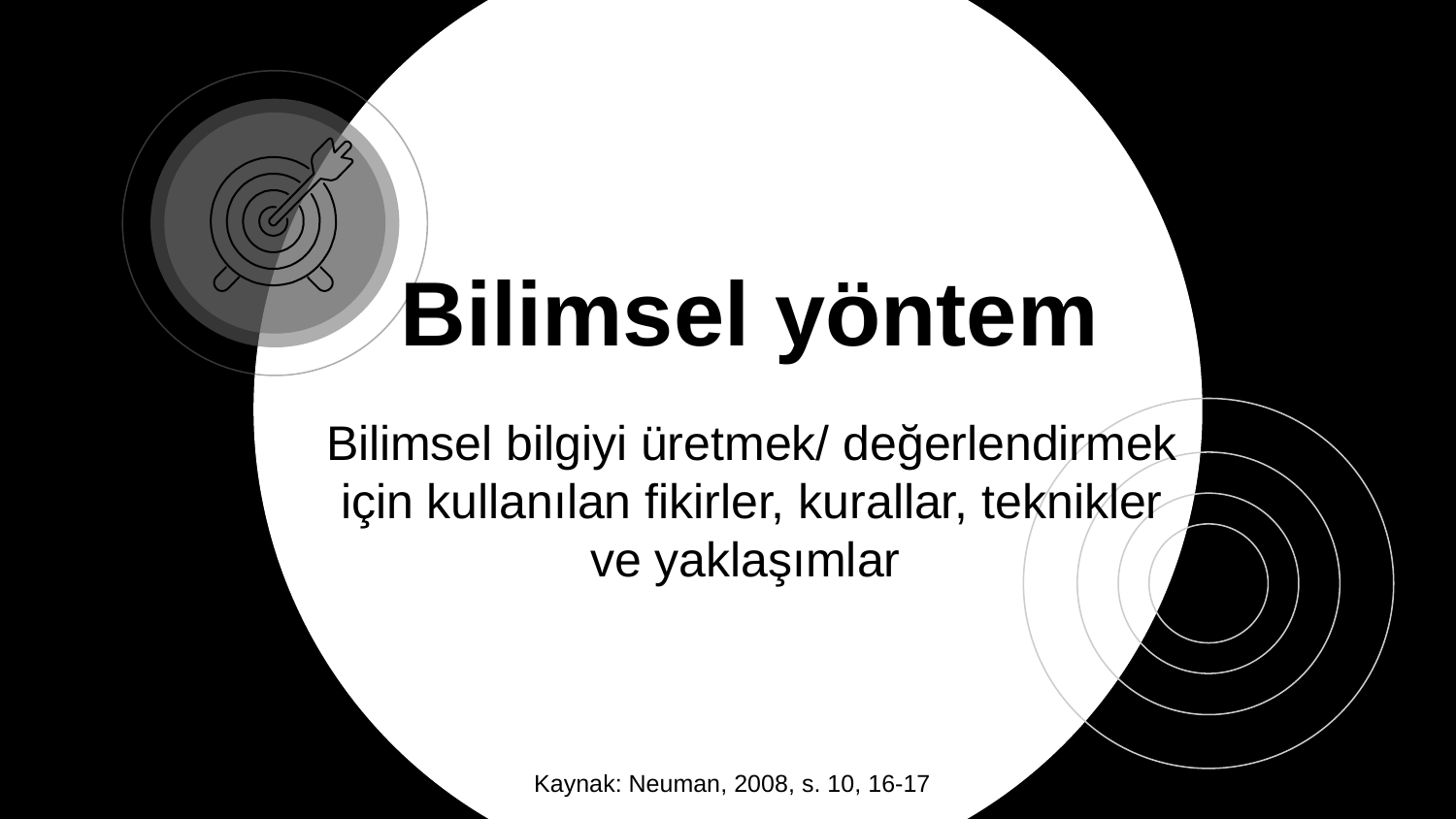

# Bilimsel yöntem

Bilimsel bilgiyi üretmek/ değerlendirmek için kullanılan fikirler, kurallar, teknikler ve yaklaşımlar
Kaynak: Neuman, 2008, s. 10, 16-17